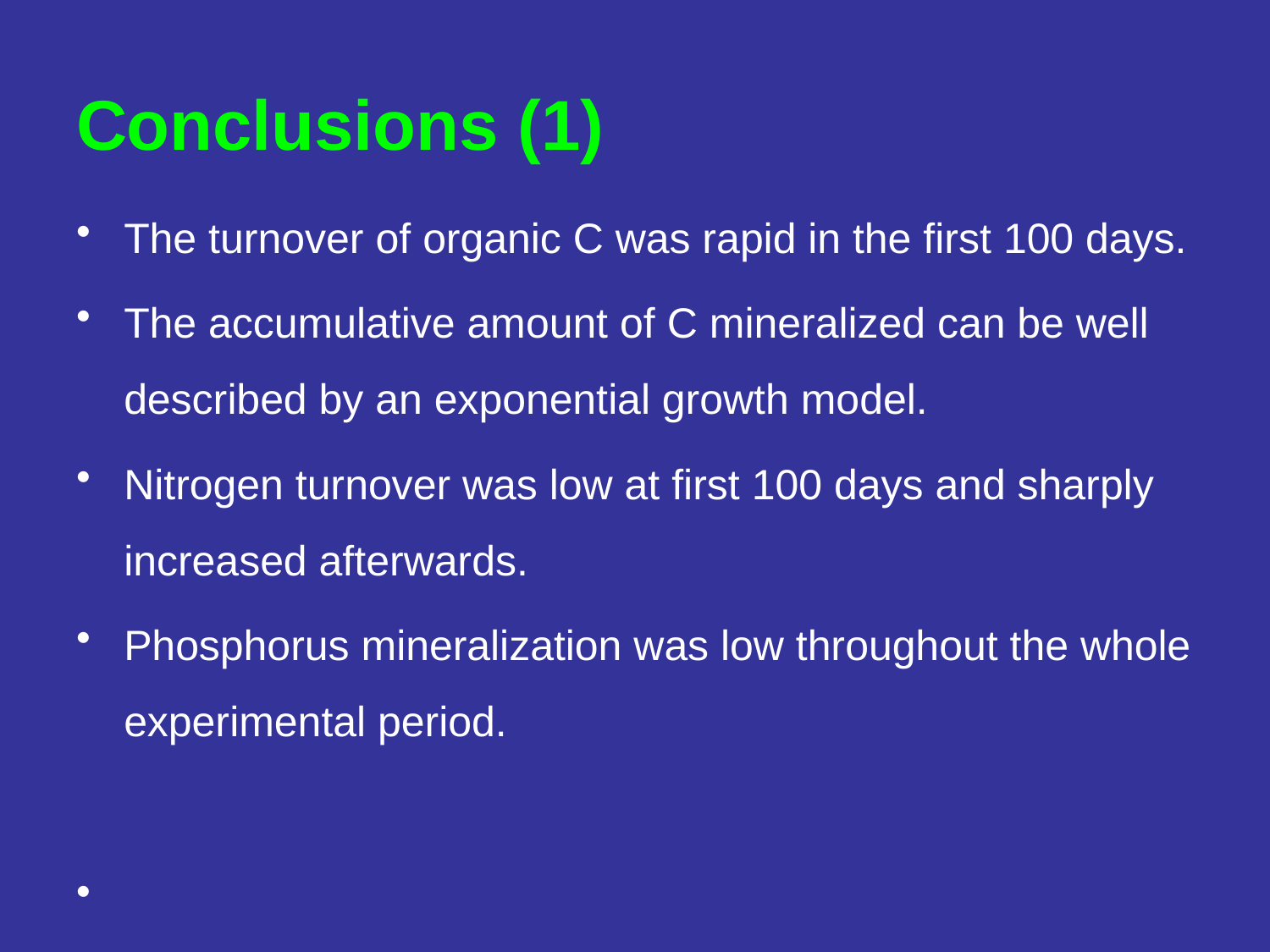

# Conclusions (1)
The turnover of organic C was rapid in the first 100 days.
The accumulative amount of C mineralized can be well described by an exponential growth model.
Nitrogen turnover was low at first 100 days and sharply increased afterwards.
Phosphorus mineralization was low throughout the whole experimental period.